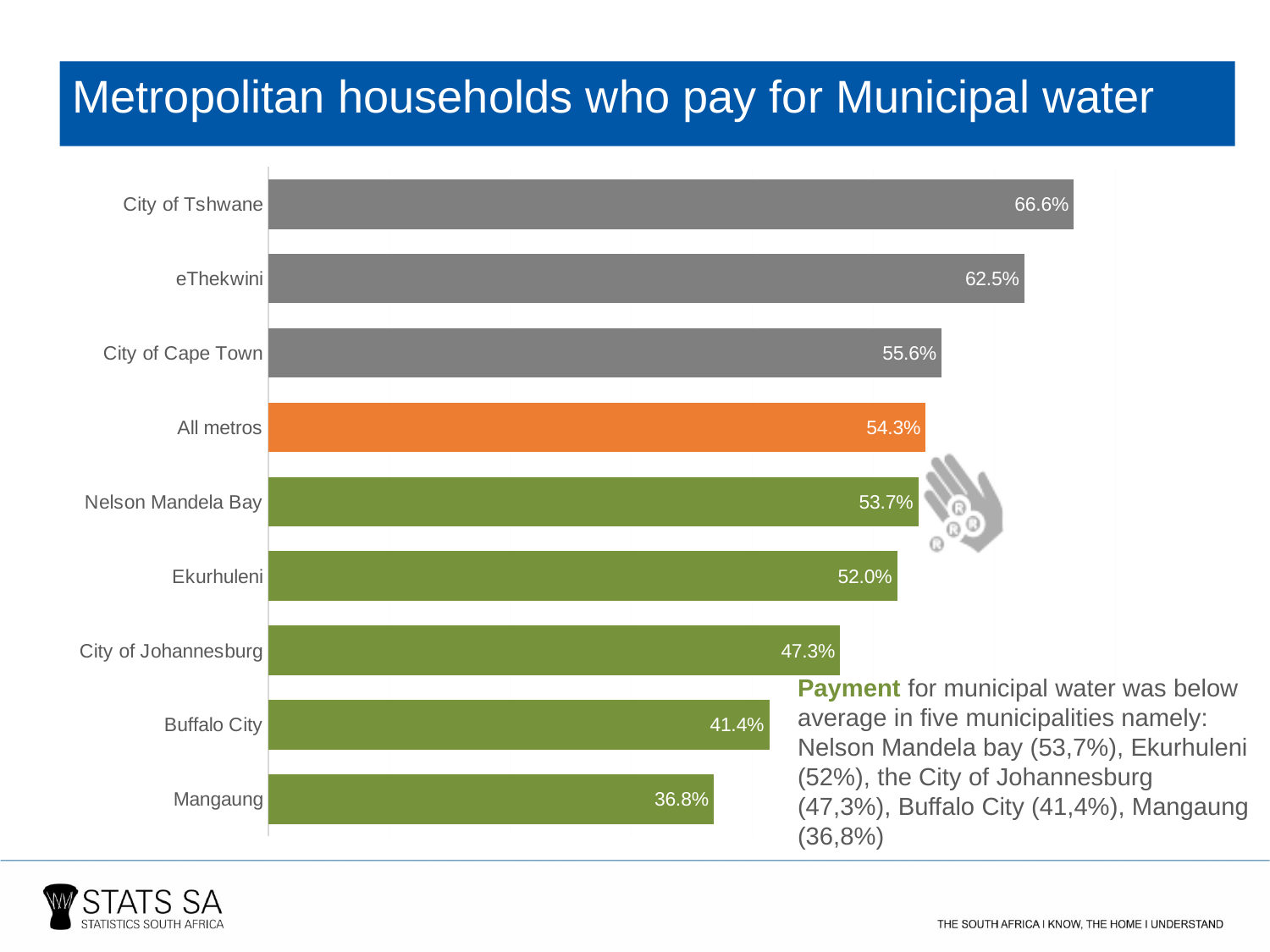

Metropolitan households who pay for Municipal water

### Chart

| Category | pp |
|---|---|
| Mangaung | 36.81 |
| Buffalo City | 41.39 |
| City of Johannesburg | 47.26 |
| Ekurhuleni | 51.95 |
| Nelson Mandela Bay | 53.71 |
| All metros | 54.32 |
| City of Cape Town | 55.64 |
| eThekwini | 62.47 |
| City of Tshwane | 66.56 |
Payment for municipal water was below average in five municipalities namely: Nelson Mandela bay (53,7%), Ekurhuleni (52%), the City of Johannesburg (47,3%), Buffalo City (41,4%), Mangaung (36,8%)